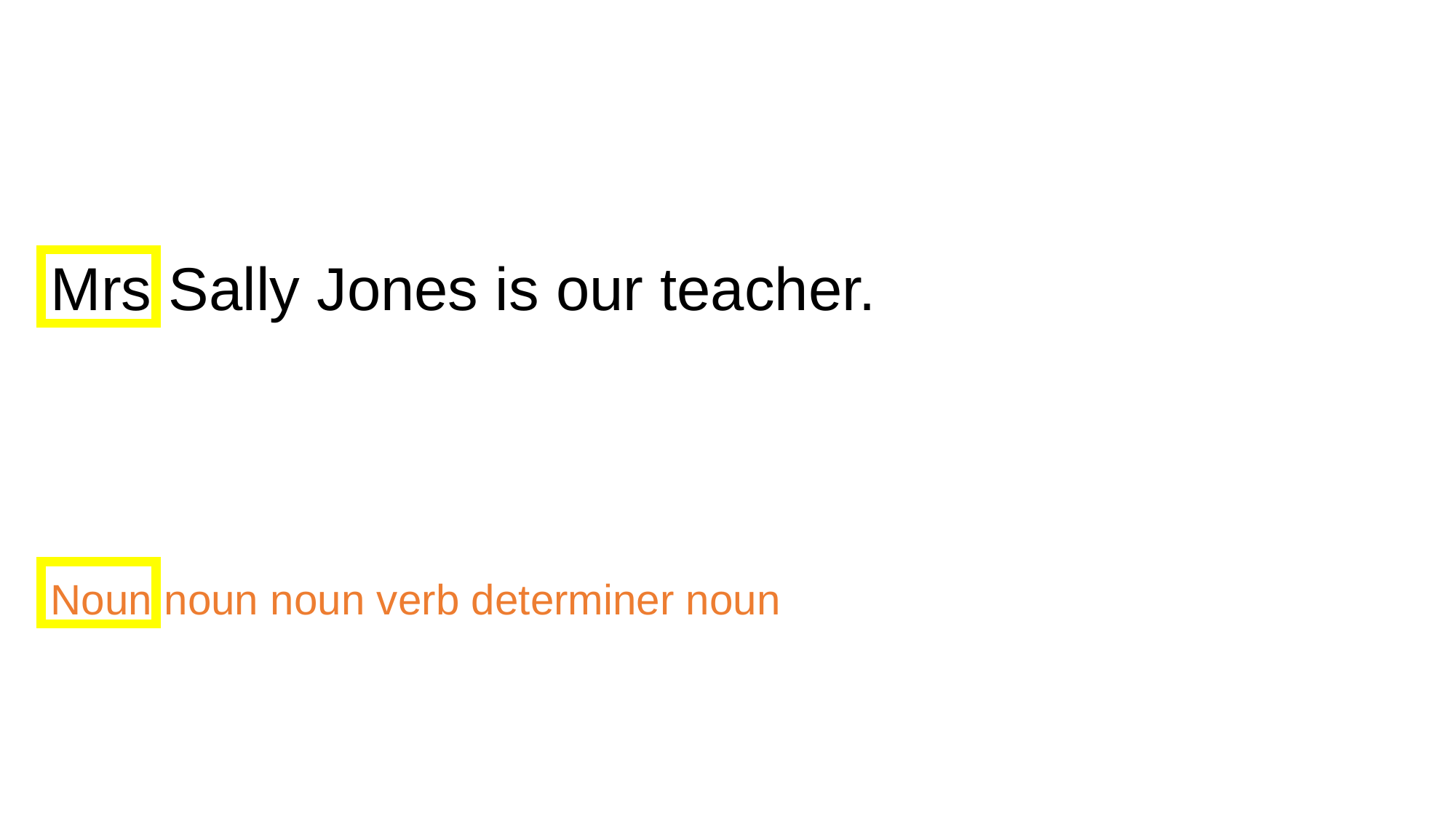

Mrs Sally Jones is our teacher.

Noun noun noun verb determiner noun